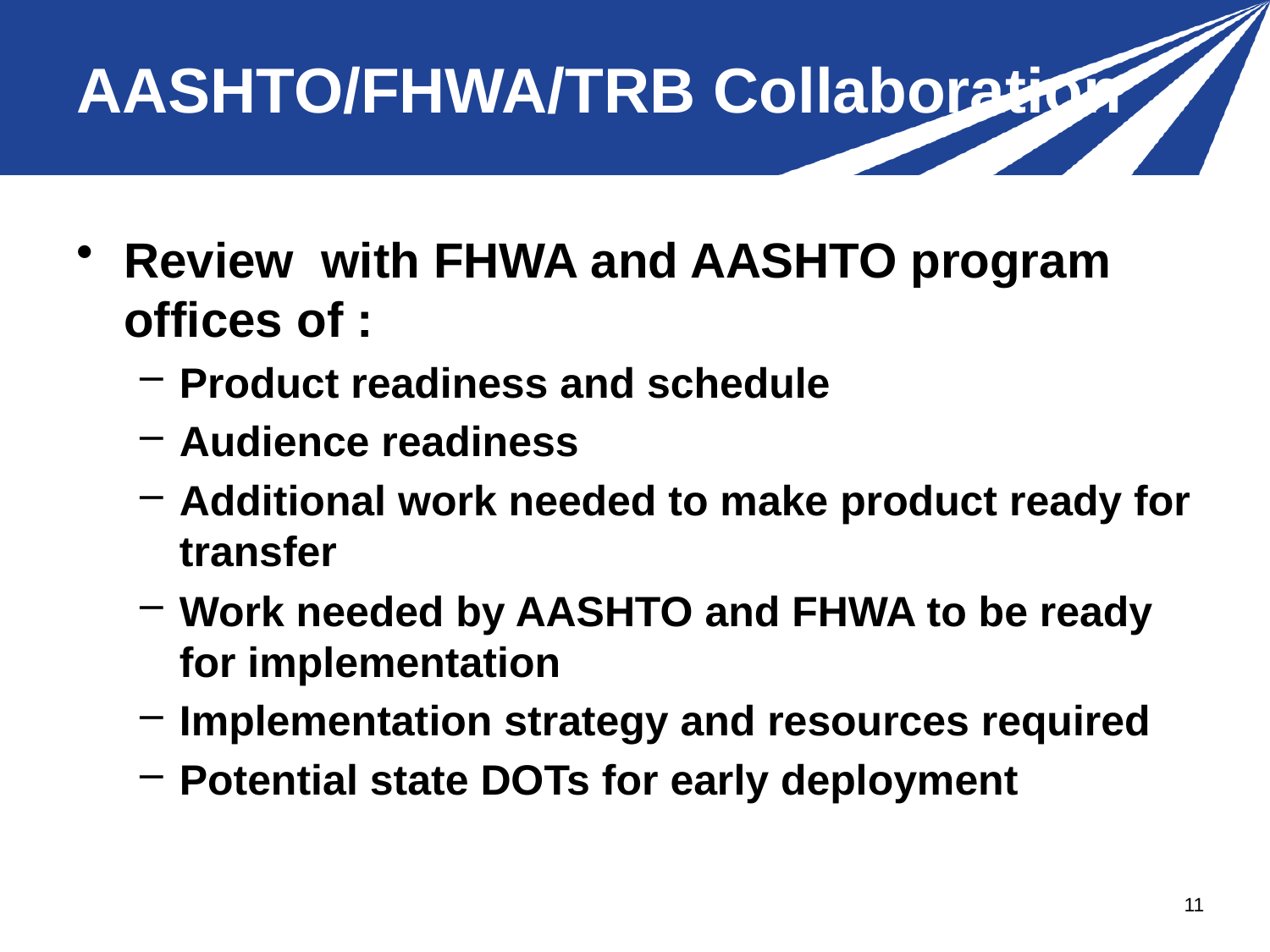

# AASHTO/FHWA/TRB Collaboration
Review  with FHWA and AASHTO program offices of :
Product readiness and schedule
Audience readiness
Additional work needed to make product ready for transfer
Work needed by AASHTO and FHWA to be ready for implementation
Implementation strategy and resources required
Potential state DOTs for early deployment

11